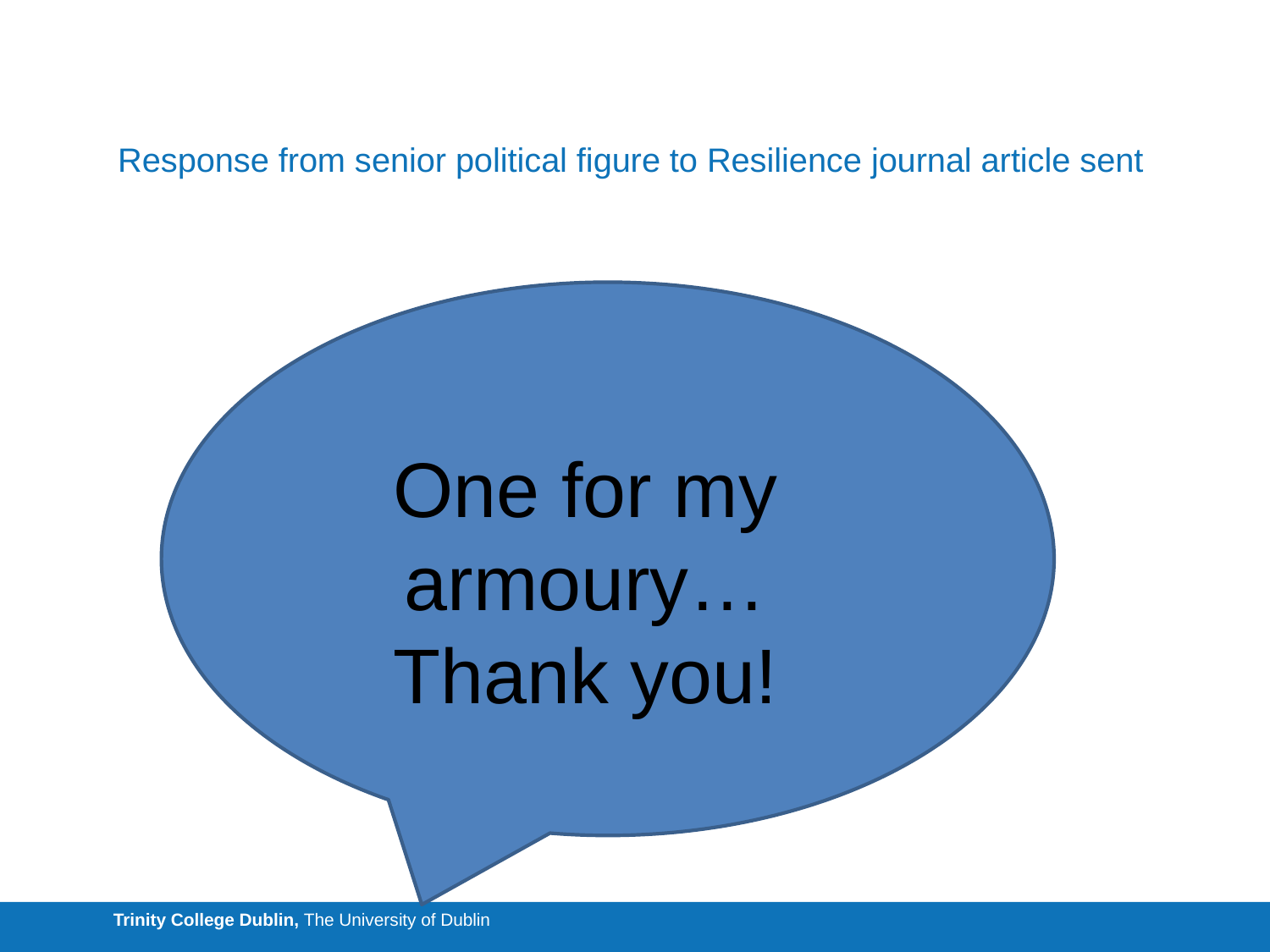

# Response from senior political figure to Resilience journal article sent

From more with less to les with less
One for my armoury…
Thank you!